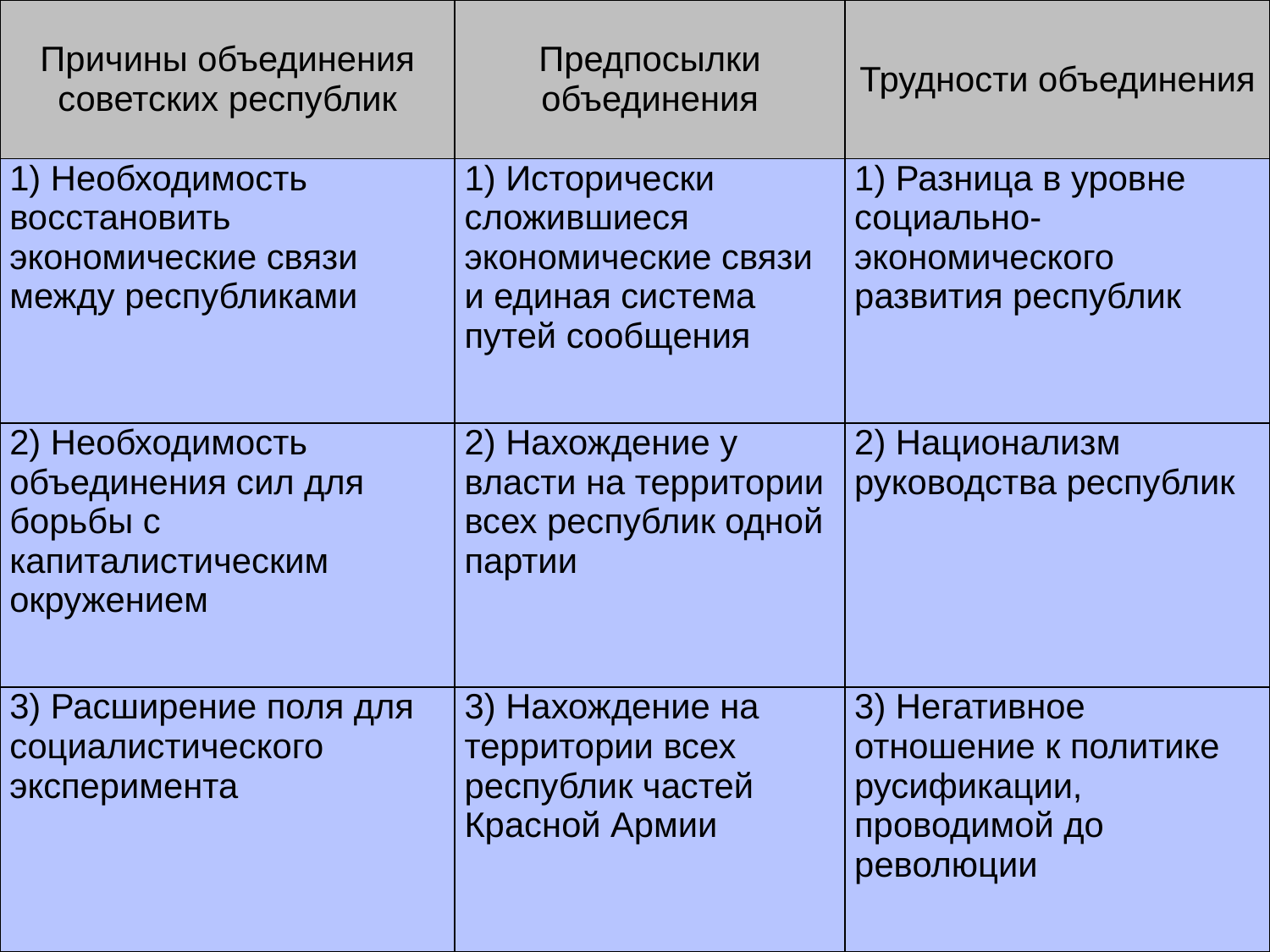

| Причины объединения советских республик | Предпосылки объединения | Трудности объединения |
| --- | --- | --- |
| 1) Необходимость восстановить экономические связи между республиками | 1) Исторически сложившиеся экономические связи и единая система путей сообщения | 1) Разница в уровне социально-экономического развития республик |
| 2) Необходимость объединения сил для борьбы с капиталистическим окружением | 2) Нахождение у власти на территории всех республик одной партии | 2) Национализм руководства республик |
| 3) Расширение поля для социалистического эксперимента | 3) Нахождение на территории всех республик частей Красной Армии | 3) Негативное отношение к политике русификации, проводимой до революции |